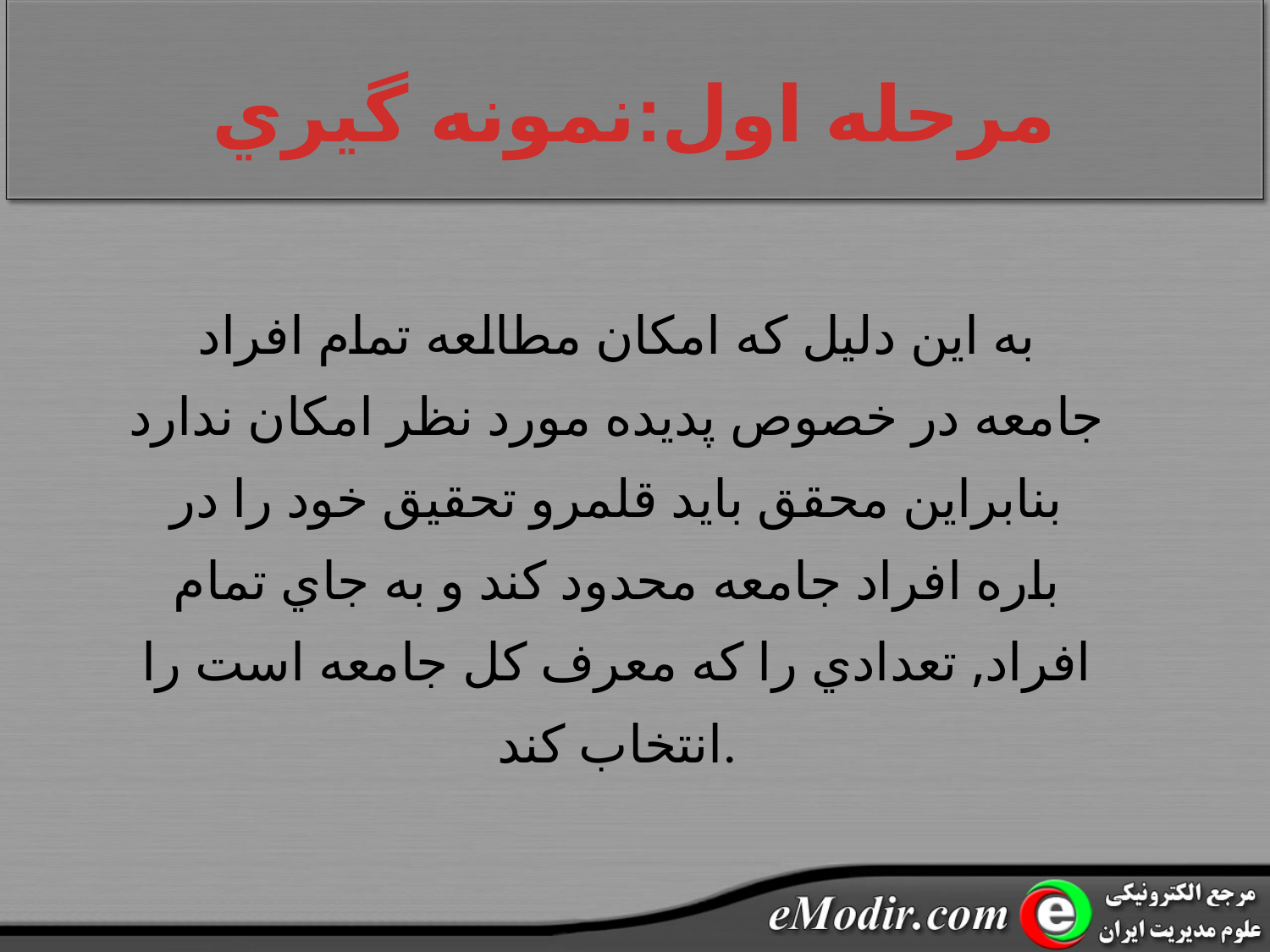

# مرحله اول:نمونه گيري
به اين دليل که امکان مطالعه تمام افراد جامعه در خصوص پديده مورد نظر امکان ندارد بنابراين محقق بايد قلمرو تحقيق خود را در باره افراد جامعه محدود کند و به جاي تمام افراد, تعدادي را که معرف کل جامعه است را انتخاب کند.